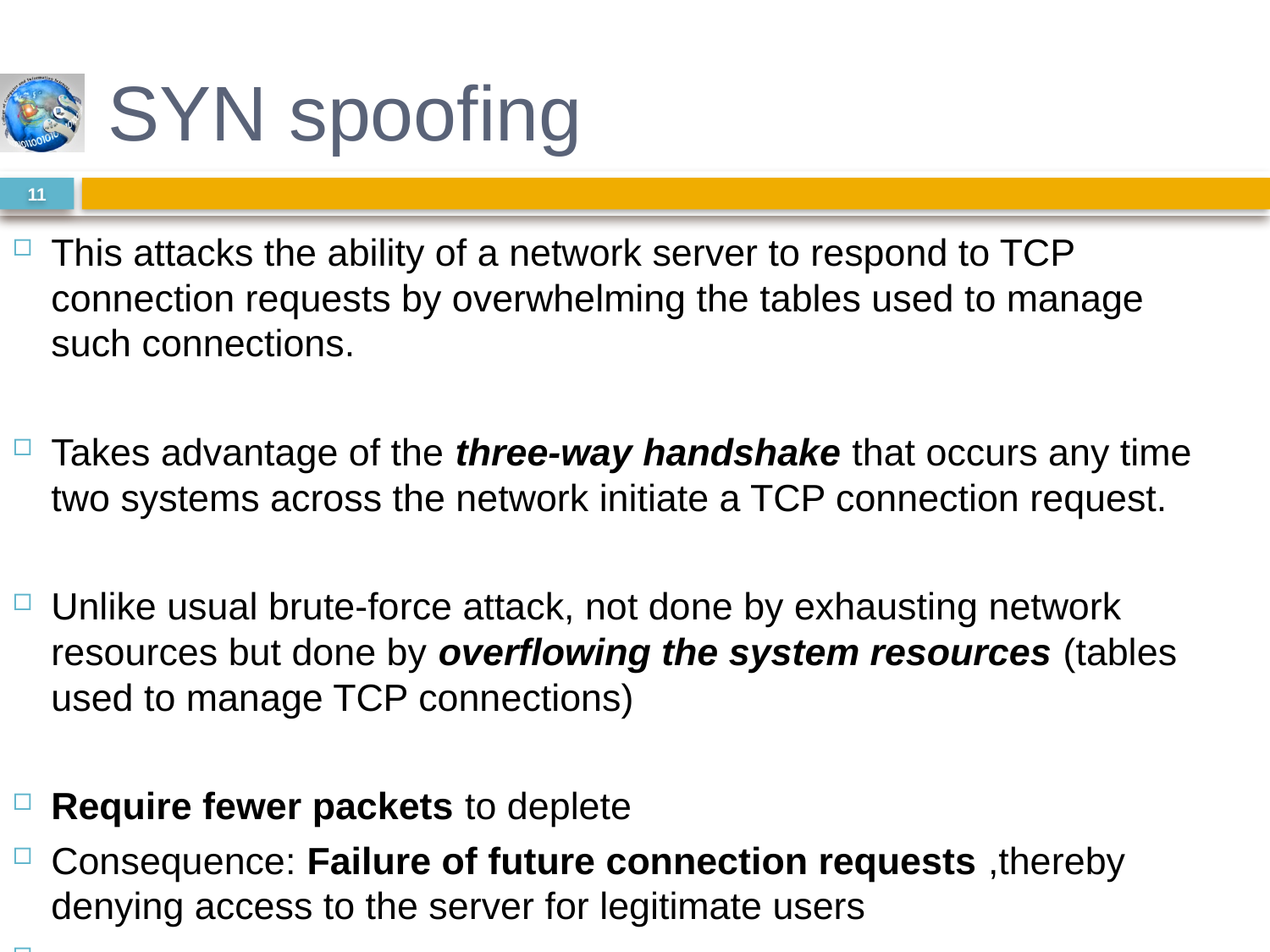

# SYN spoofing
11
This attacks the ability of a network server to respond to TCP connection requests by overwhelming the tables used to manage such connections.

Takes advantage of the three-way handshake that occurs any time two systems across the network initiate a TCP connection request.

Unlike usual brute-force attack, not done by exhausting network resources but done by overflowing the system resources (tables used to manage TCP connections)

Require fewer packets to deplete
Consequence: Failure of future connection requests ,thereby denying access to the server for legitimate users